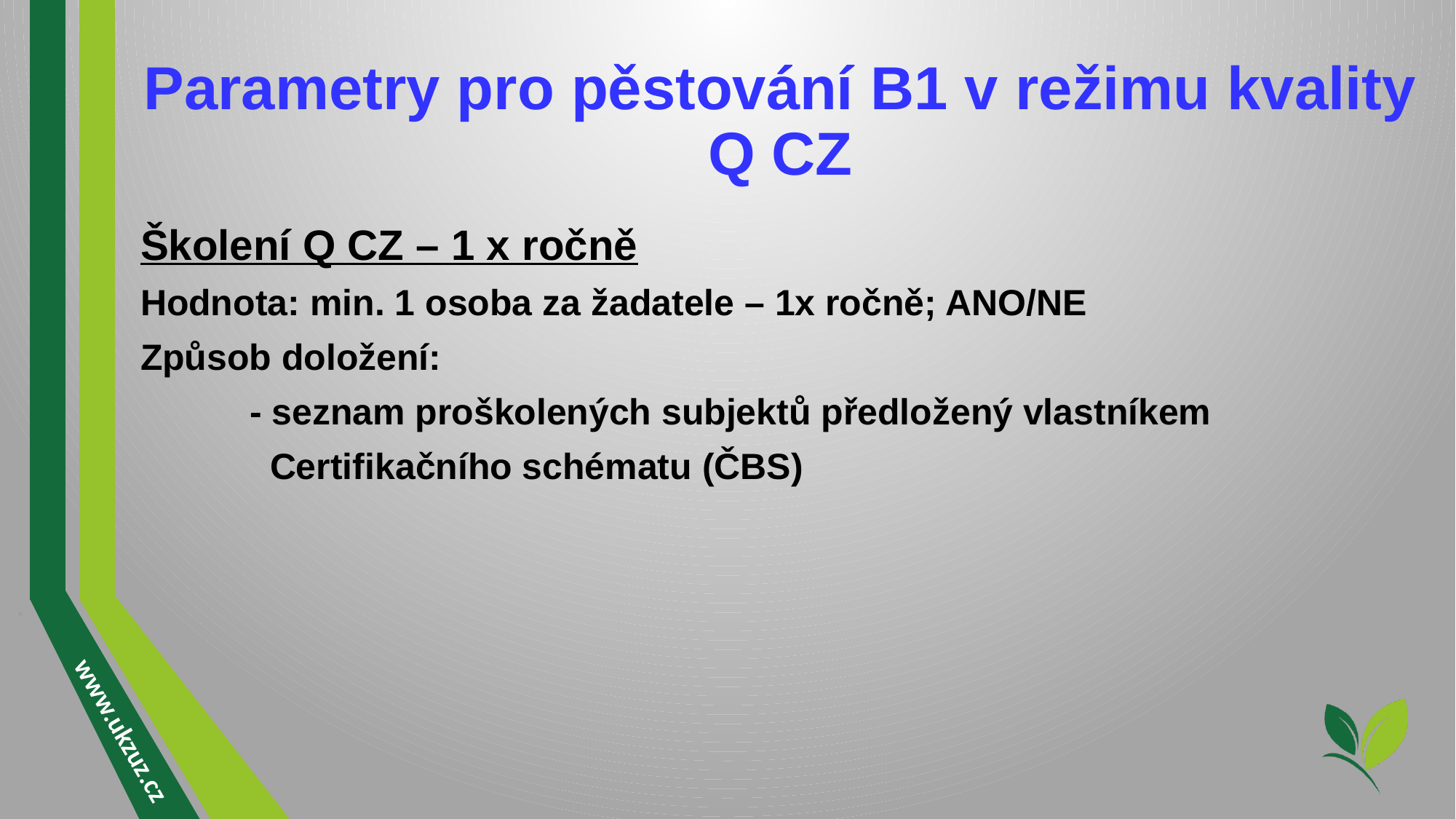

# Parametry pro pěstování B1 v režimu kvality Q CZ
Školení Q CZ – 1 x ročně
Hodnota: min. 1 osoba za žadatele – 1x ročně; ANO/NE
Způsob doložení:
	- seznam proškolených subjektů předložený vlastníkem
	  Certifikačního schématu (ČBS)